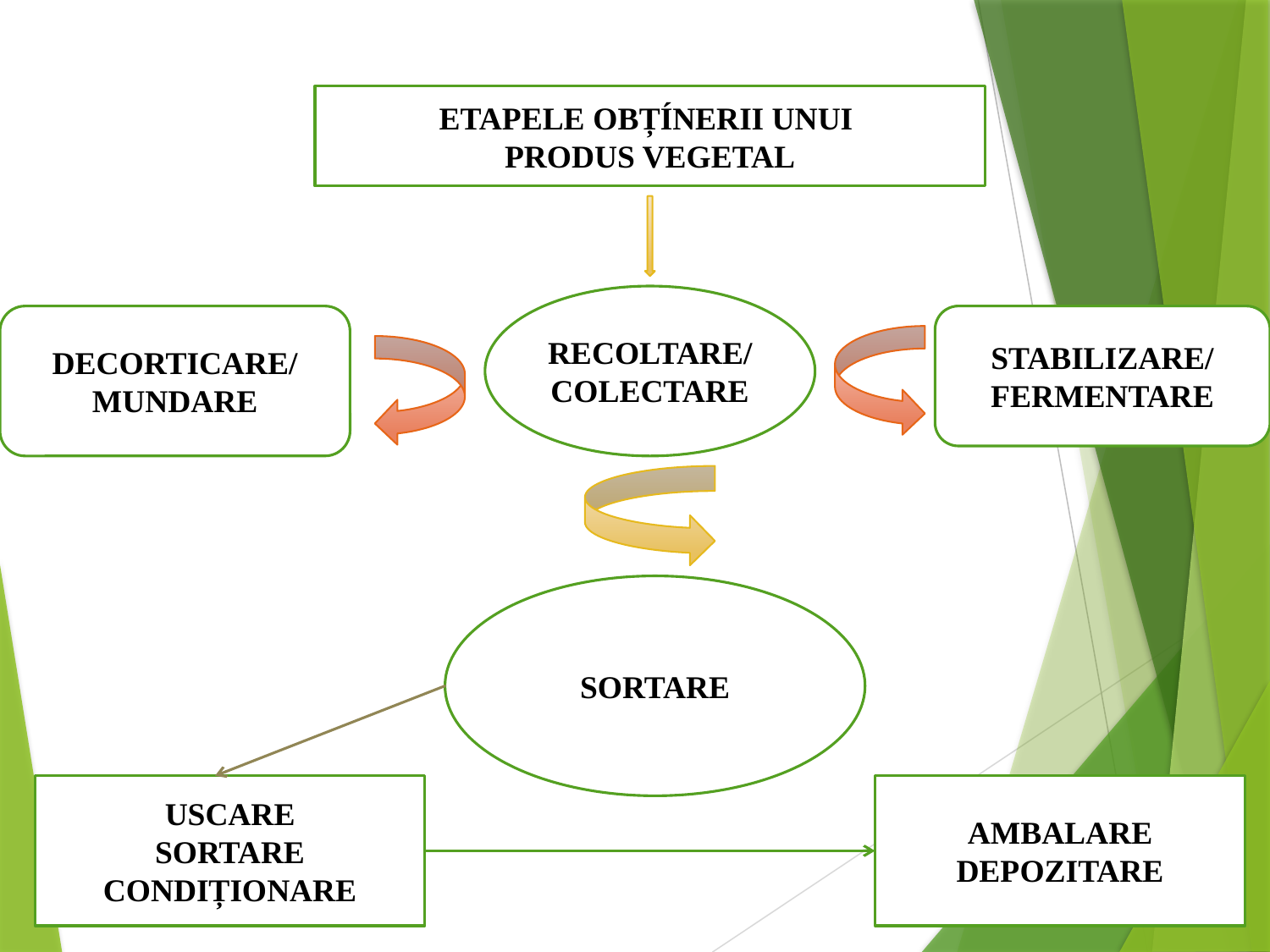

ETAPELE OBȚÍNERII UNUI
PRODUS VEGETAL

RECOLTARE/COLECTARE
DECORTICARE/
MUNDARE
STABILIZARE/
FERMENTARE

SORTARE
USCARE
SORTARE
CONDIȚIONARE
AMBALARE
DEPOZITARE